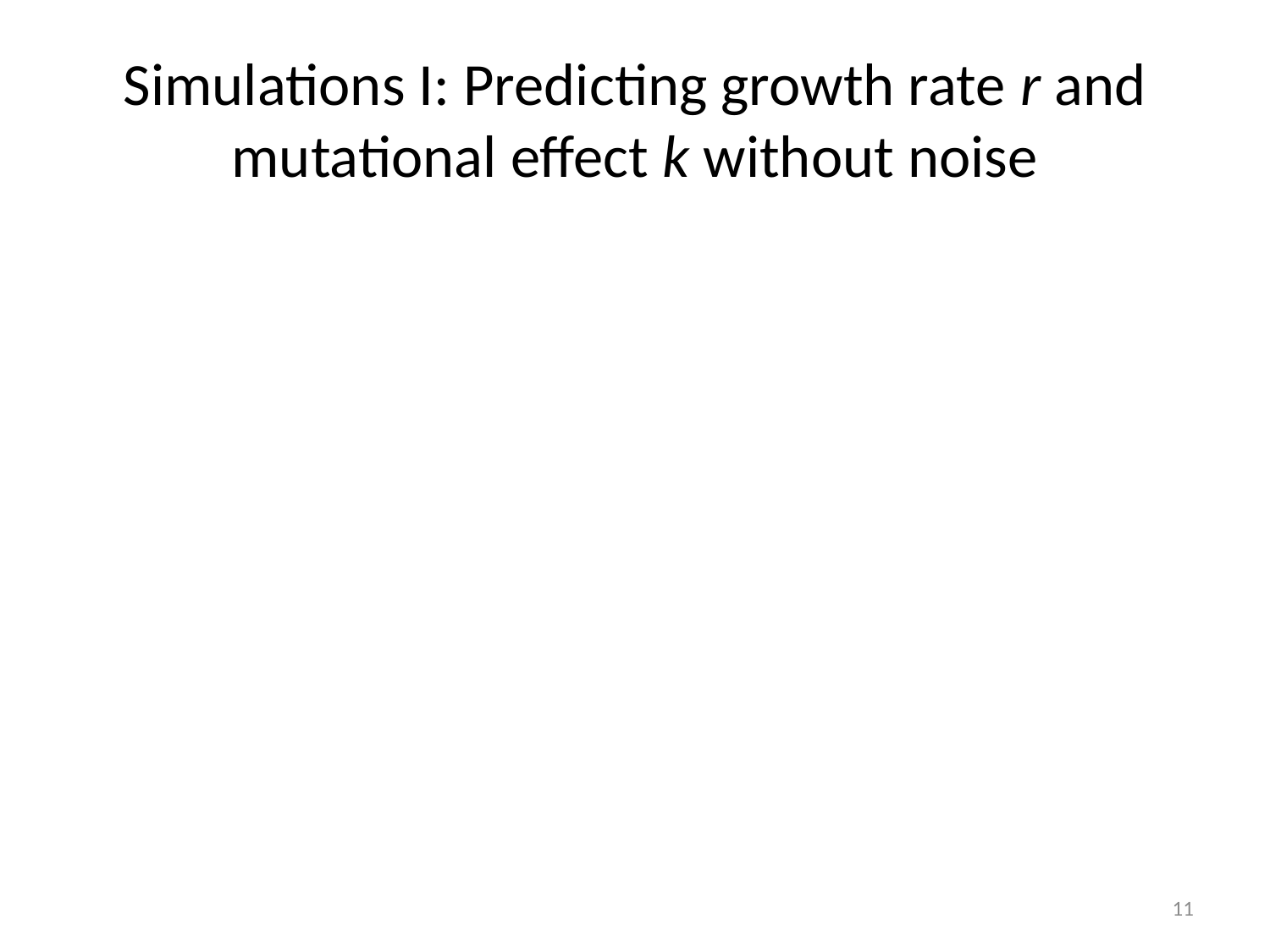

# Simulations I: Predicting growth rate r and mutational effect k without noise
11